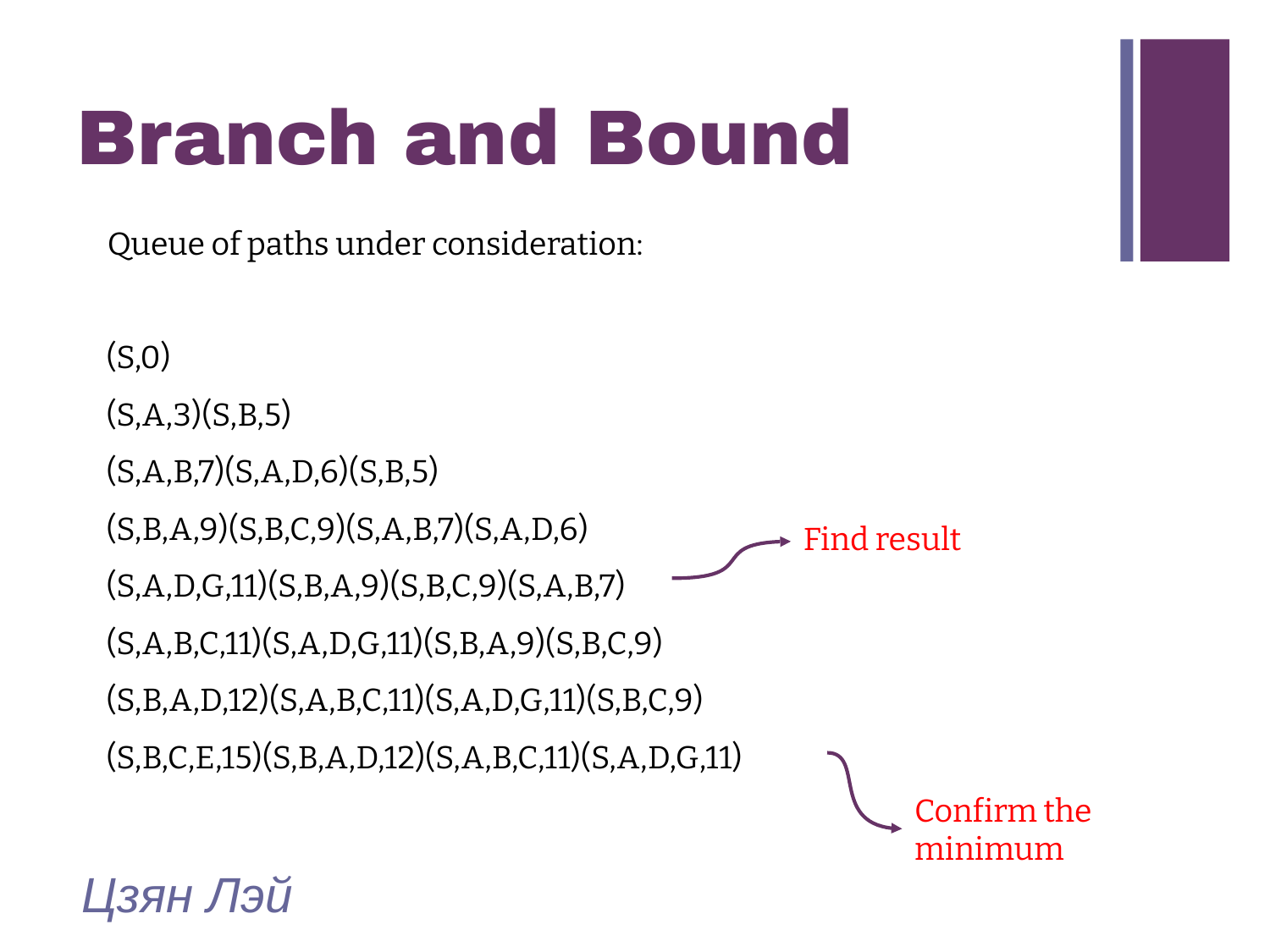

# Branch and Bound
Queue of paths under consideration:
(S,0)
(S,A,3)(S,B,5)
(S,A,B,7)(S,A,D,6)(S,B,5)
(S,B,A,9)(S,B,C,9)(S,A,B,7)(S,A,D,6)
(S,A,D,G,11)(S,B,A,9)(S,B,C,9)(S,A,B,7)
(S,A,B,C,11)(S,A,D,G,11)(S,B,A,9)(S,B,C,9)
(S,B,A,D,12)(S,A,B,C,11)(S,A,D,G,11)(S,B,C,9)
(S,B,C,E,15)(S,B,A,D,12)(S,A,B,C,11)(S,A,D,G,11)

Find result
Confirm the minimum
Цзян Лэй